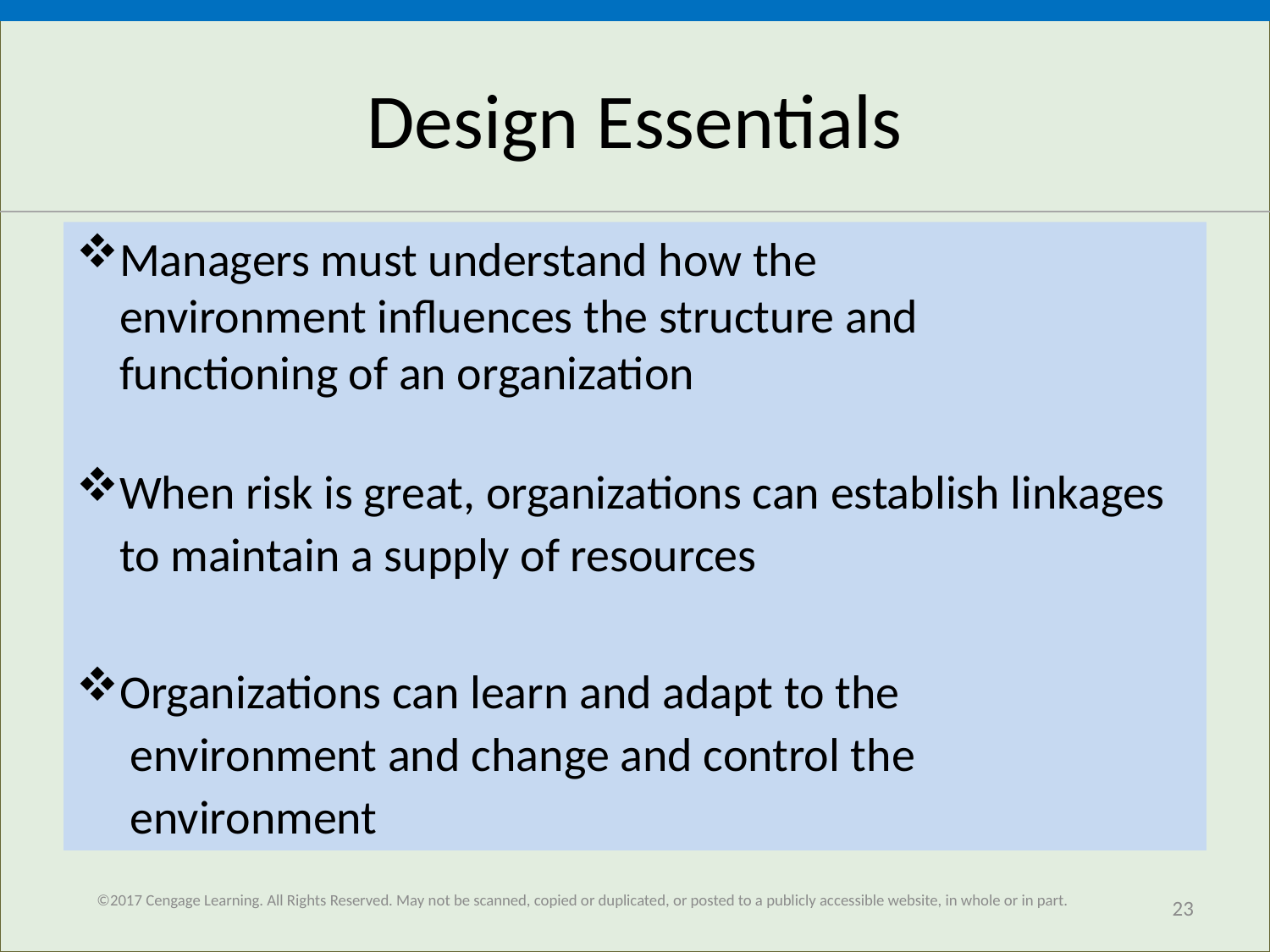

# Design Essentials
Managers must understand how the
    environment influences the structure and
    functioning of an organization

When risk is great, organizations can establish linkages to maintain a supply of resources

Organizations can learn and adapt to the
     environment and change and control the
     environment

©2017 Cengage Learning. All Rights Reserved. May not be scanned, copied or duplicated, or posted to a publicly accessible website, in whole or in part.
23